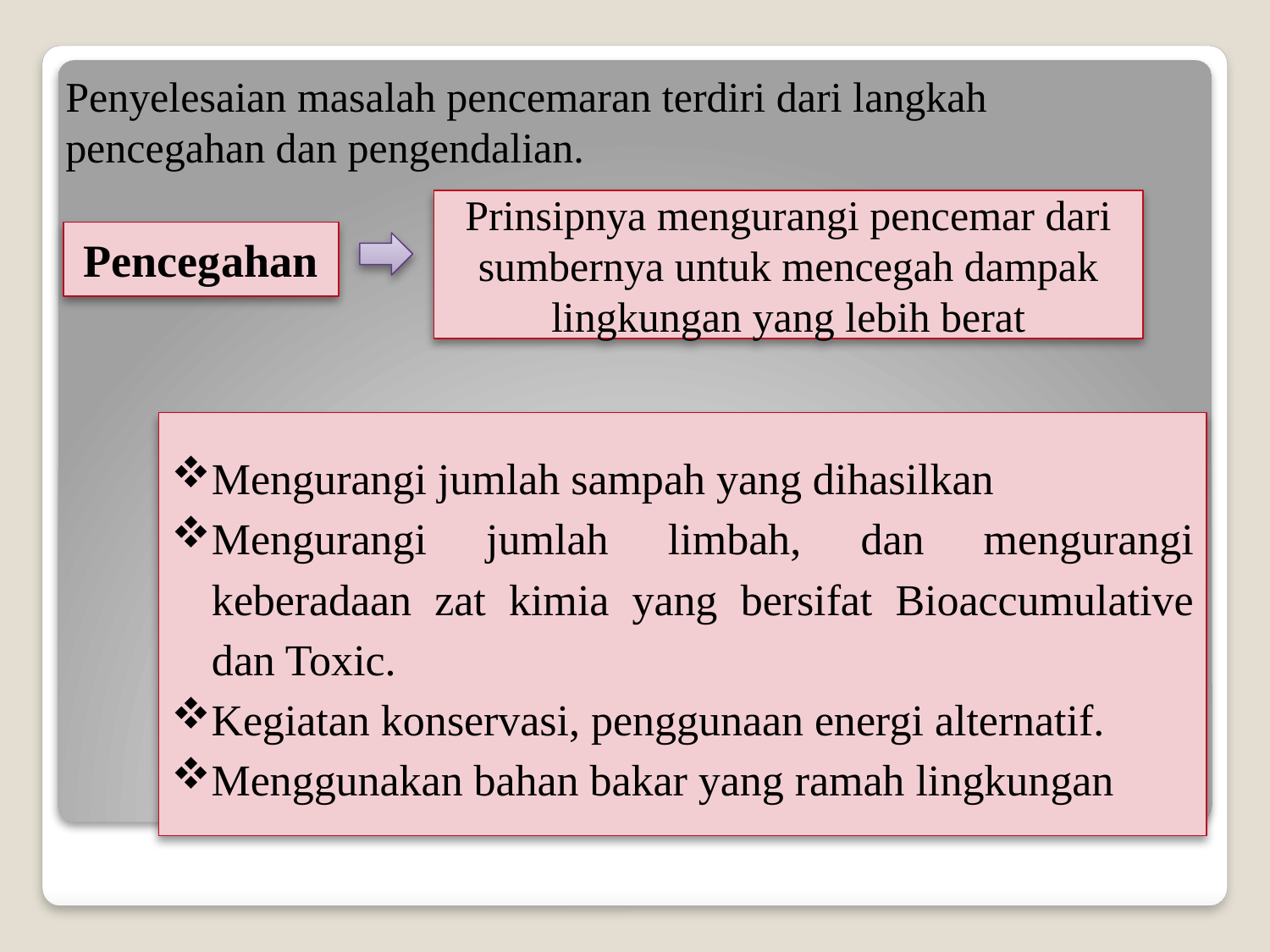

Penyelesaian masalah pencemaran terdiri dari langkah pencegahan dan pengendalian.
Prinsipnya mengurangi pencemar dari sumbernya untuk mencegah dampak lingkungan yang lebih berat
Pencegahan

Mengurangi jumlah sampah yang dihasilkan
Mengurangi jumlah limbah, dan mengurangi keberadaan zat kimia yang bersifat Bioaccumulative dan Toxic.
Kegiatan konservasi, penggunaan energi alternatif.
Menggunakan bahan bakar yang ramah lingkungan